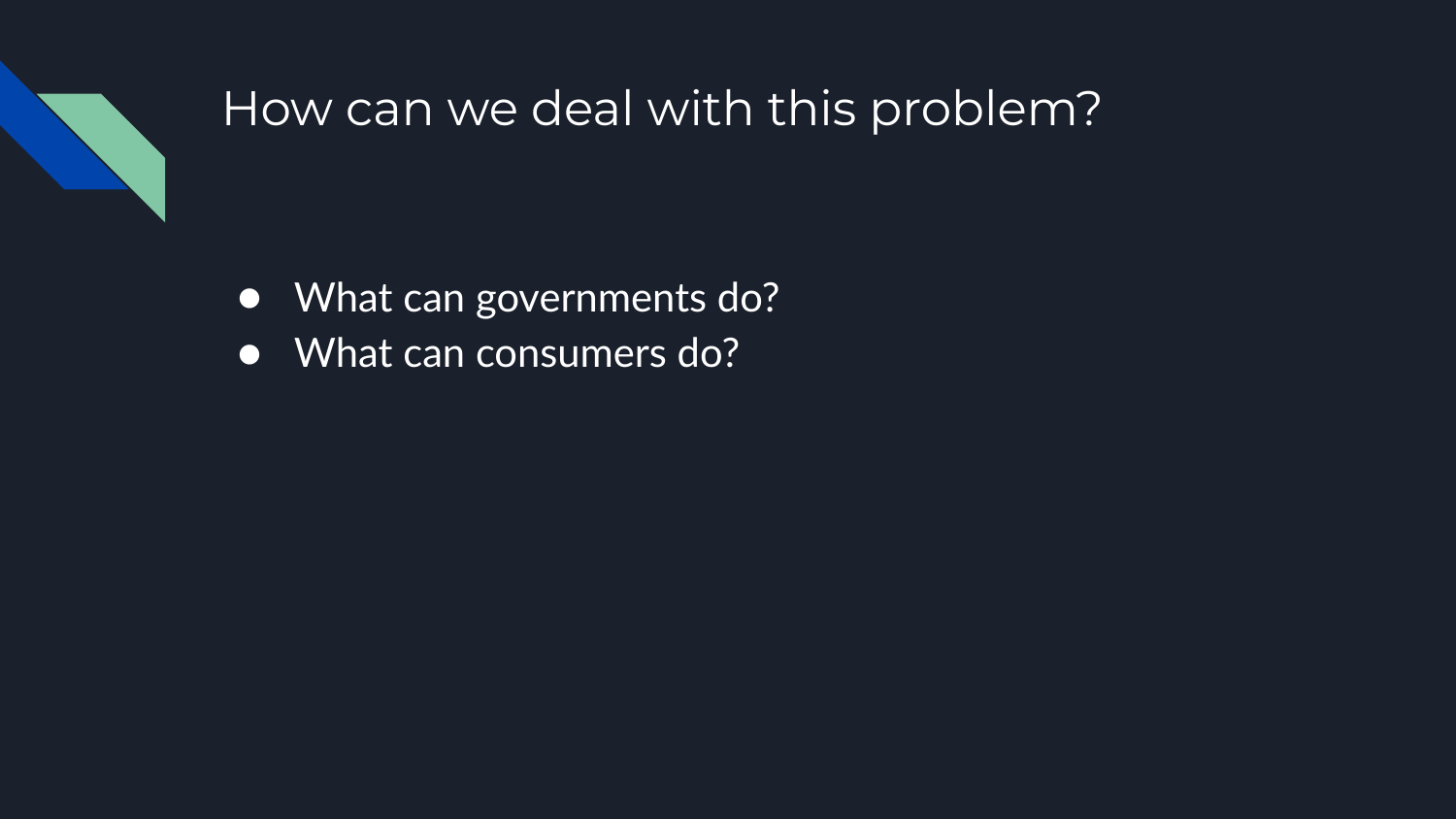

# How can we deal with this problem?
What can governments do?
What can consumers do?